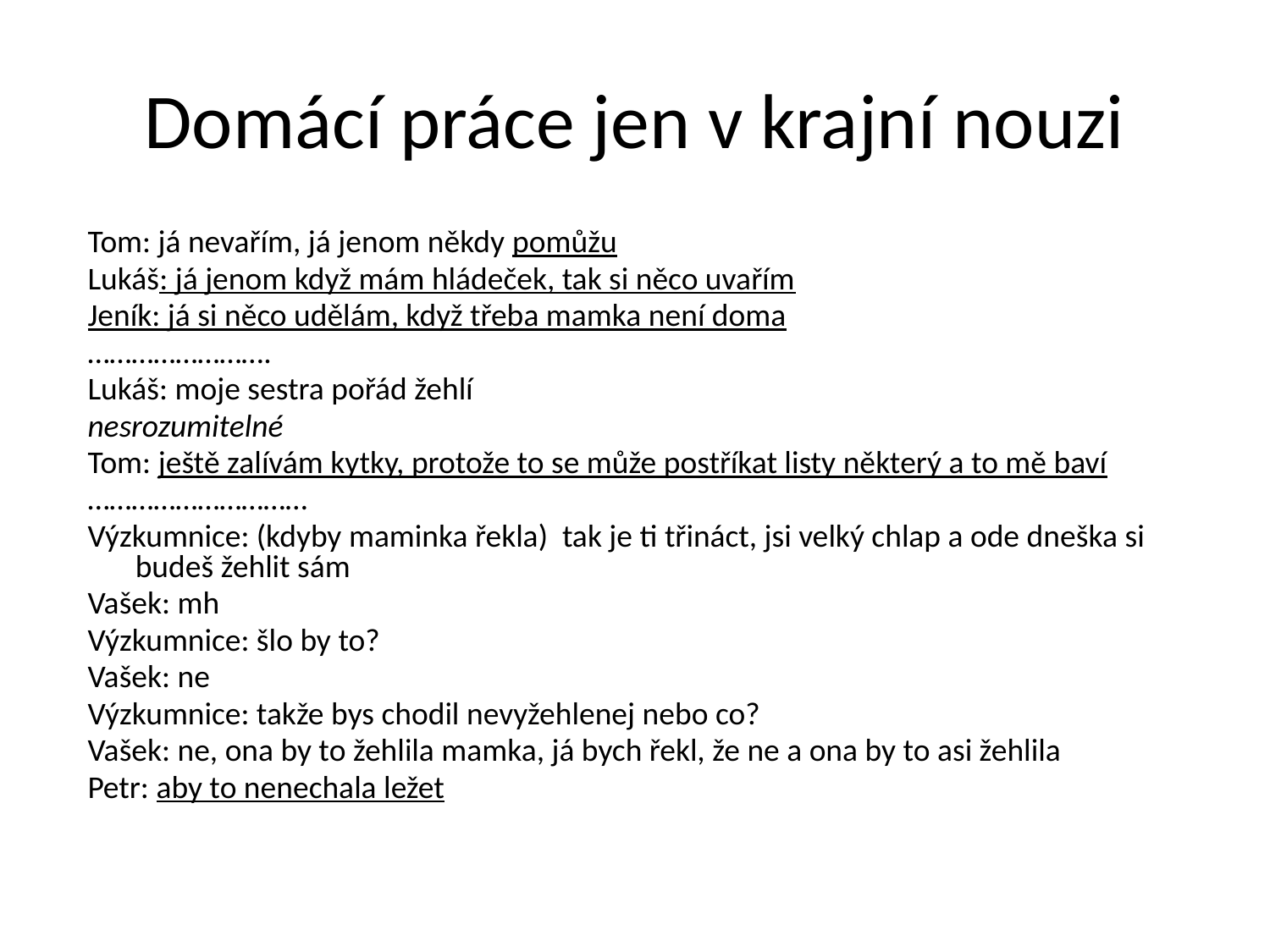

# Domácí práce jen v krajní nouzi
Tom: já nevařím, já jenom někdy pomůžu
Lukáš: já jenom když mám hládeček, tak si něco uvařím
Jeník: já si něco udělám, když třeba mamka není doma
…………………….
Lukáš: moje sestra pořád žehlí
nesrozumitelné
Tom: ještě zalívám kytky, protože to se může postříkat listy některý a to mě baví
…………………………
Výzkumnice: (kdyby maminka řekla)  tak je ti třináct, jsi velký chlap a ode dneška si budeš žehlit sám
Vašek: mh
Výzkumnice: šlo by to?
Vašek: ne
Výzkumnice: takže bys chodil nevyžehlenej nebo co?
Vašek: ne, ona by to žehlila mamka, já bych řekl, že ne a ona by to asi žehlila
Petr: aby to nenechala ležet